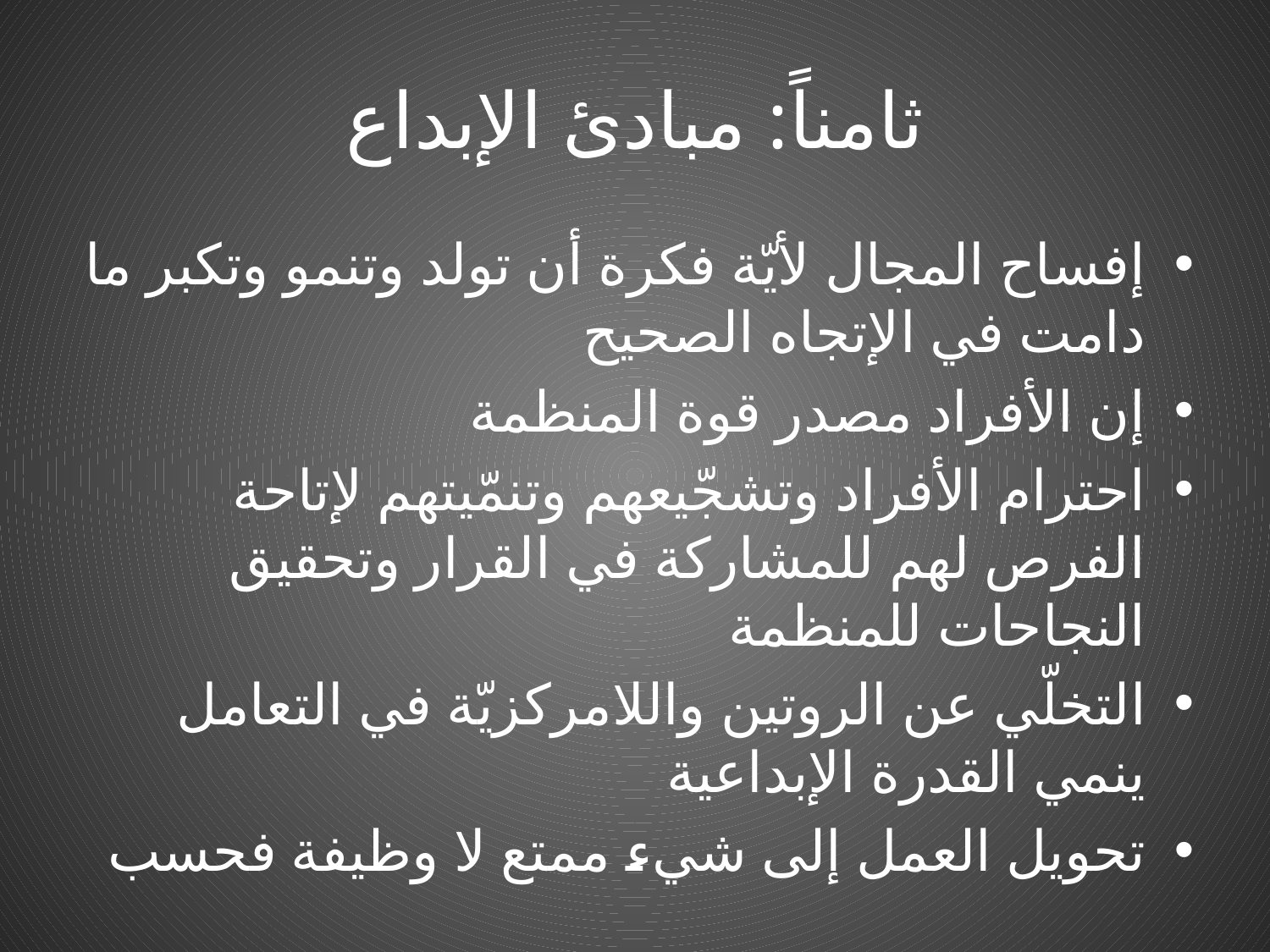

# ثامناً: مبادئ الإبداع
إفساح المجال لأيّة فكرة أن تولد وتنمو وتكبر ما دامت في الإتجاه الصحيح
إن الأفراد مصدر قوة المنظمة
احترام الأفراد وتشجّيعهم وتنمّيتهم لإتاحة الفرص لهم للمشاركة في القرار وتحقيق النجاحات للمنظمة
التخلّي عن الروتين واللامركزيّة في التعامل ينمي القدرة الإبداعية
تحويل العمل إلى شيء ممتع لا وظيفة فحسب